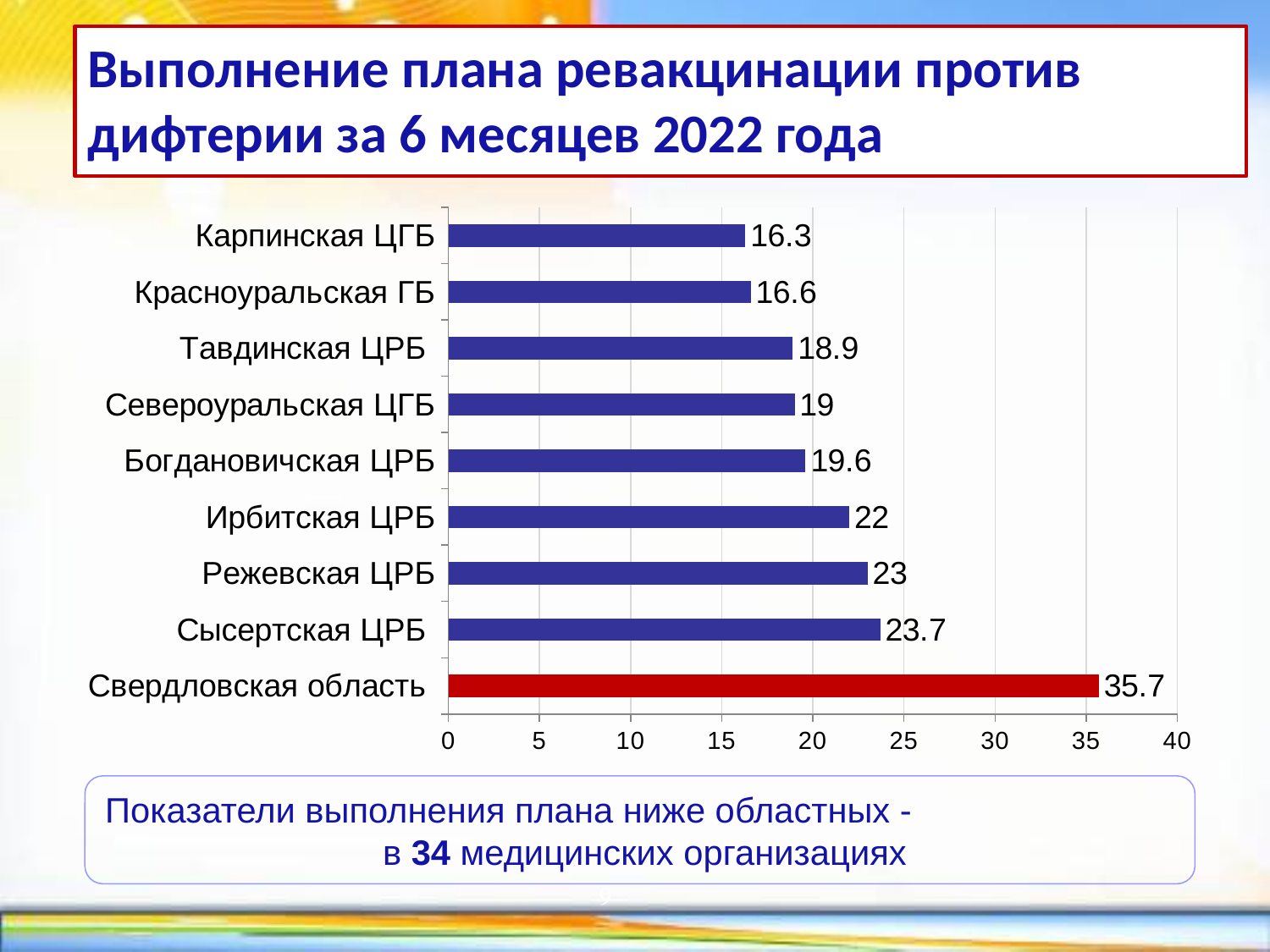

# Выполнение плана ревакцинации против дифтерии за 6 месяцев 2022 года

### Chart

| Category | Ряд 1 |
|---|---|
| Свердловская область  | 35.7 |
| Сысертская ЦРБ  | 23.7 |
| Режевская ЦРБ | 23.0 |
| Ирбитская ЦРБ | 22.0 |
| Богдановичская ЦРБ | 19.6 |
| Североуральская ЦГБ | 19.0 |
| Тавдинская ЦРБ  | 18.9 |
| Красноуральская ГБ | 16.6 |
| Карпинская ЦГБ | 16.3 |
Показатели выполнения плана ниже областных -                             в 34 медицинских организациях
9